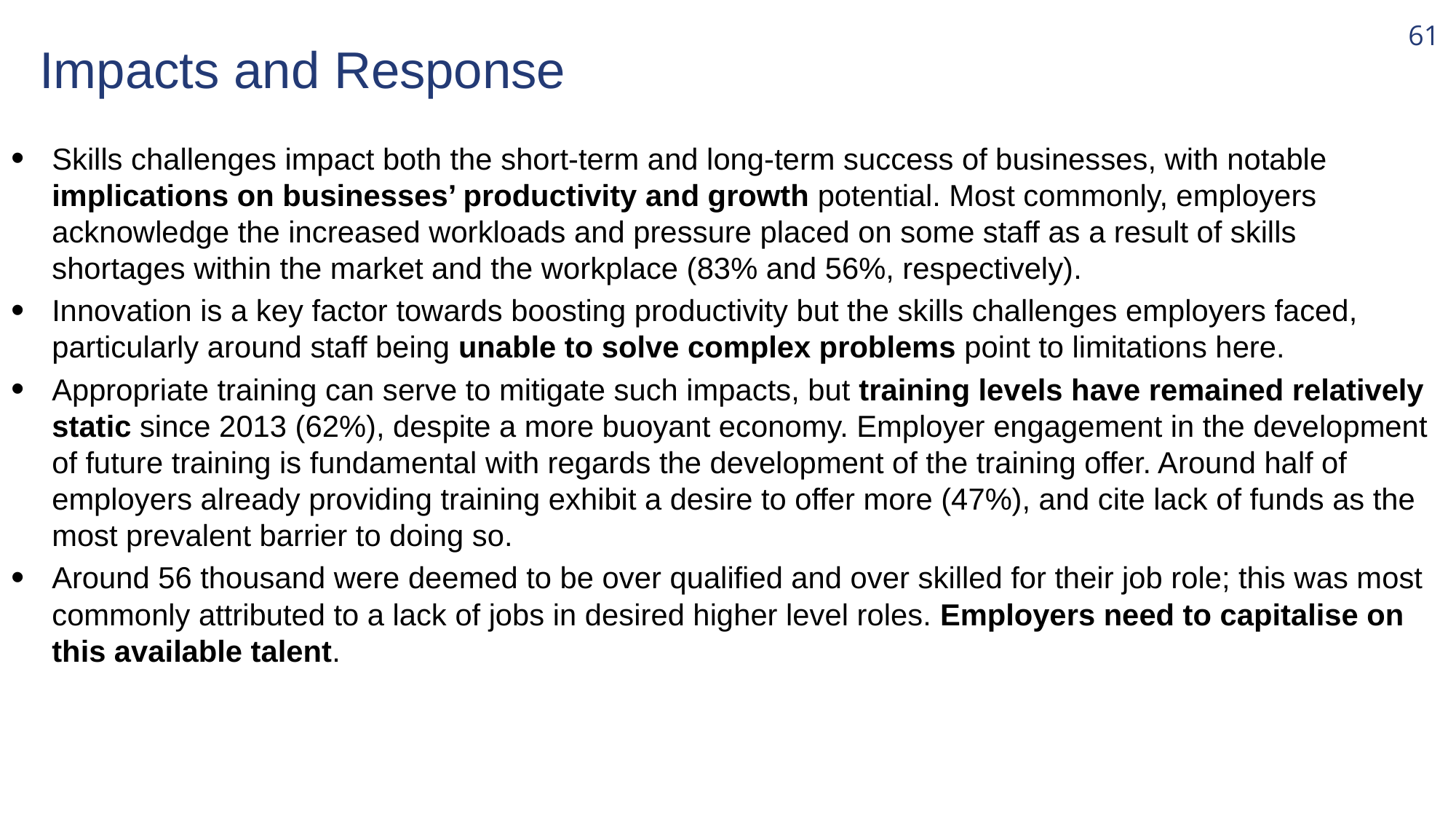

61
# Impacts and Response
Skills challenges impact both the short-term and long-term success of businesses, with notable implications on businesses’ productivity and growth potential. Most commonly, employers acknowledge the increased workloads and pressure placed on some staff as a result of skills shortages within the market and the workplace (83% and 56%, respectively).
Innovation is a key factor towards boosting productivity but the skills challenges employers faced, particularly around staff being unable to solve complex problems point to limitations here.
Appropriate training can serve to mitigate such impacts, but training levels have remained relatively static since 2013 (62%), despite a more buoyant economy. Employer engagement in the development of future training is fundamental with regards the development of the training offer. Around half of employers already providing training exhibit a desire to offer more (47%), and cite lack of funds as the most prevalent barrier to doing so.
Around 56 thousand were deemed to be over qualified and over skilled for their job role; this was most commonly attributed to a lack of jobs in desired higher level roles. Employers need to capitalise on this available talent.